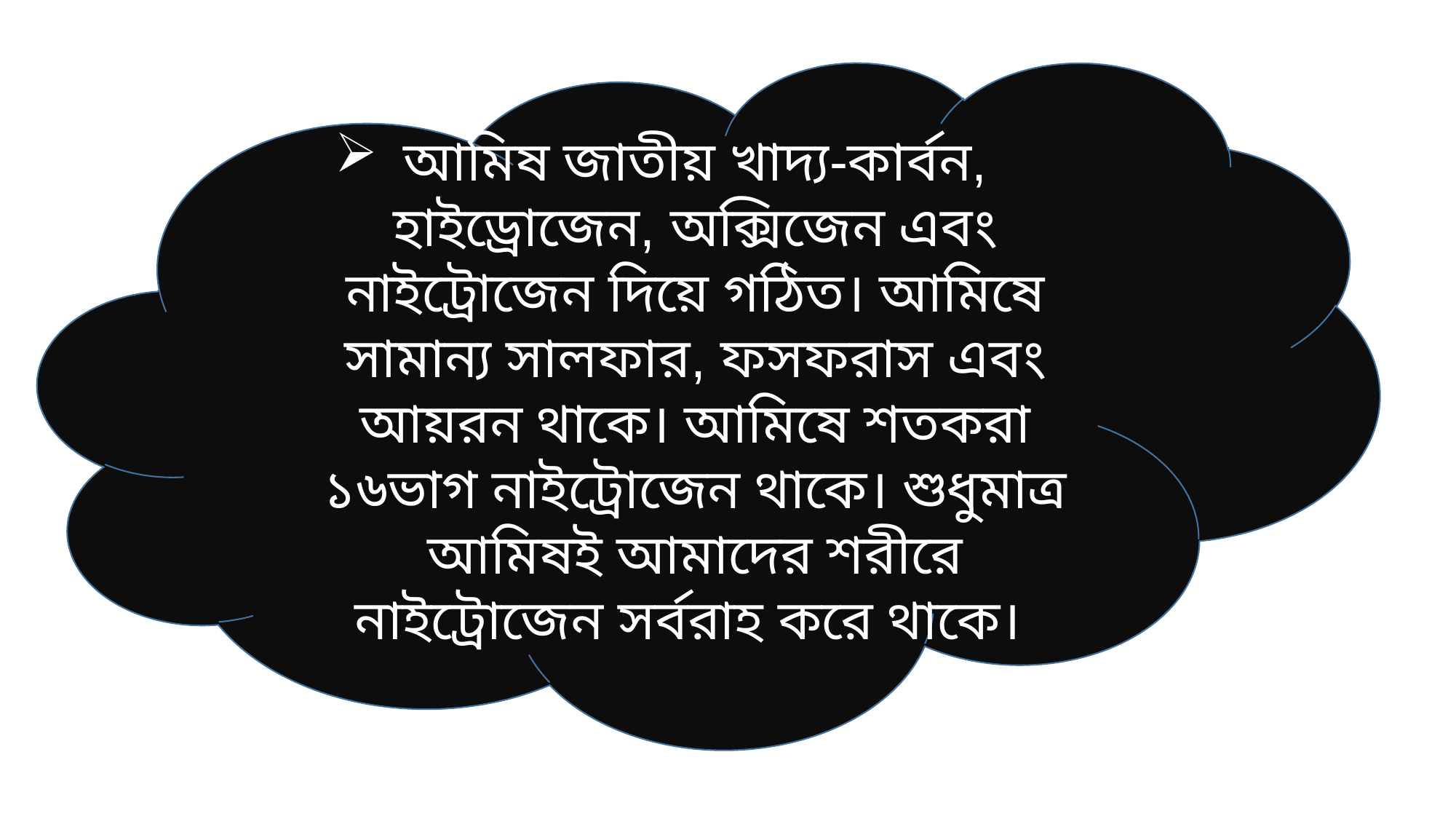

আমিষ জাতীয় খাদ্য-কার্বন, হাইড্রোজেন, অক্সিজেন এবং নাইট্রোজেন দিয়ে গঠিত। আমিষে সামান্য সালফার, ফসফরাস এবং আয়রন থাকে। আমিষে শতকরা ১৬ভাগ নাইট্রোজেন থাকে। শুধুমাত্র আমিষই আমাদের শরীরে নাইট্রোজেন সর্বরাহ করে থাকে।